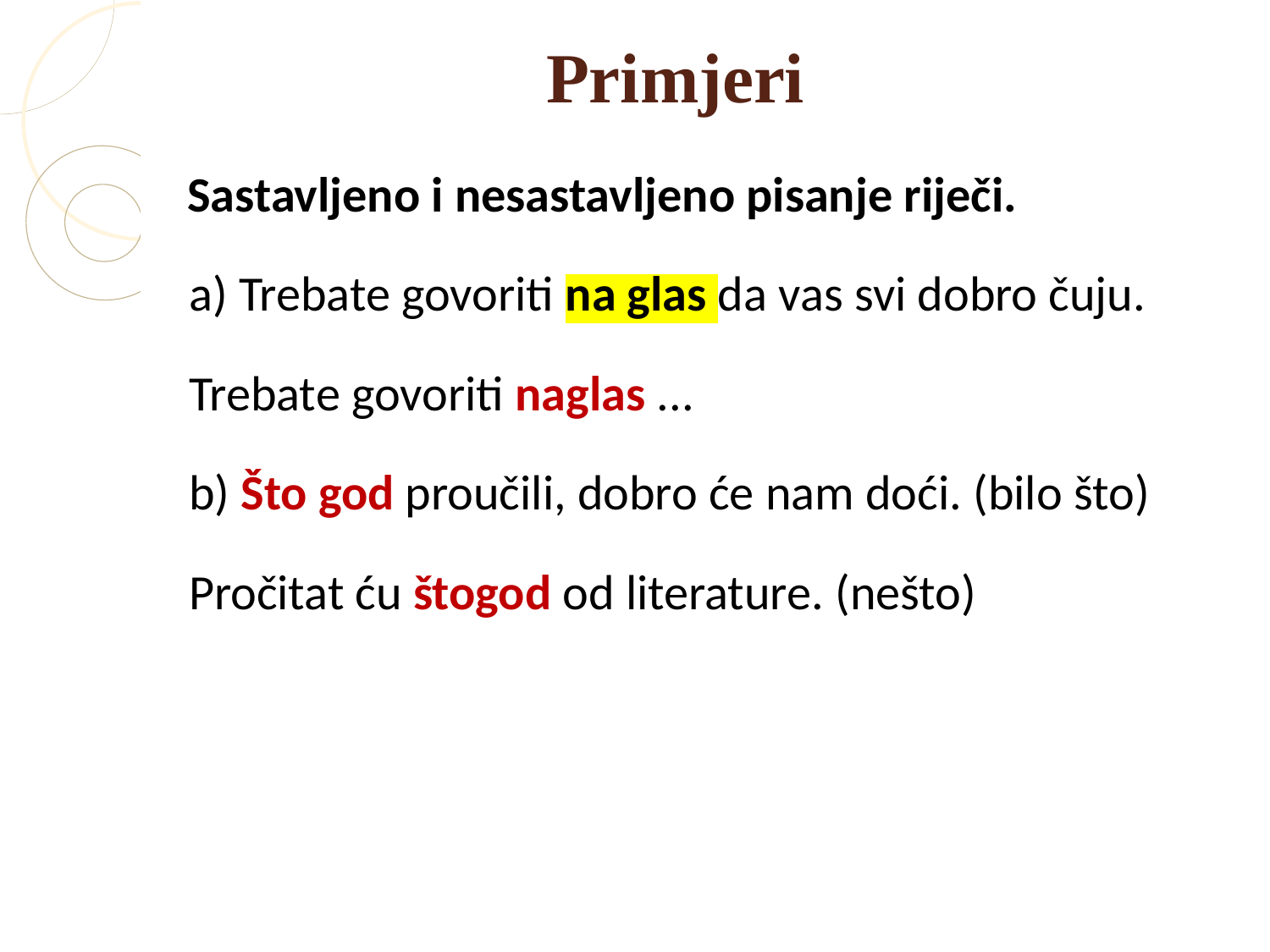

Primjeri
Sastavljeno i nesastavljeno pisanje riječi.
a) Trebate govoriti na glas da vas svi dobro čuju.
Trebate govoriti naglas ...
b) Što god proučili, dobro će nam doći. (bilo što)
Pročitat ću štogod od literature. (nešto)